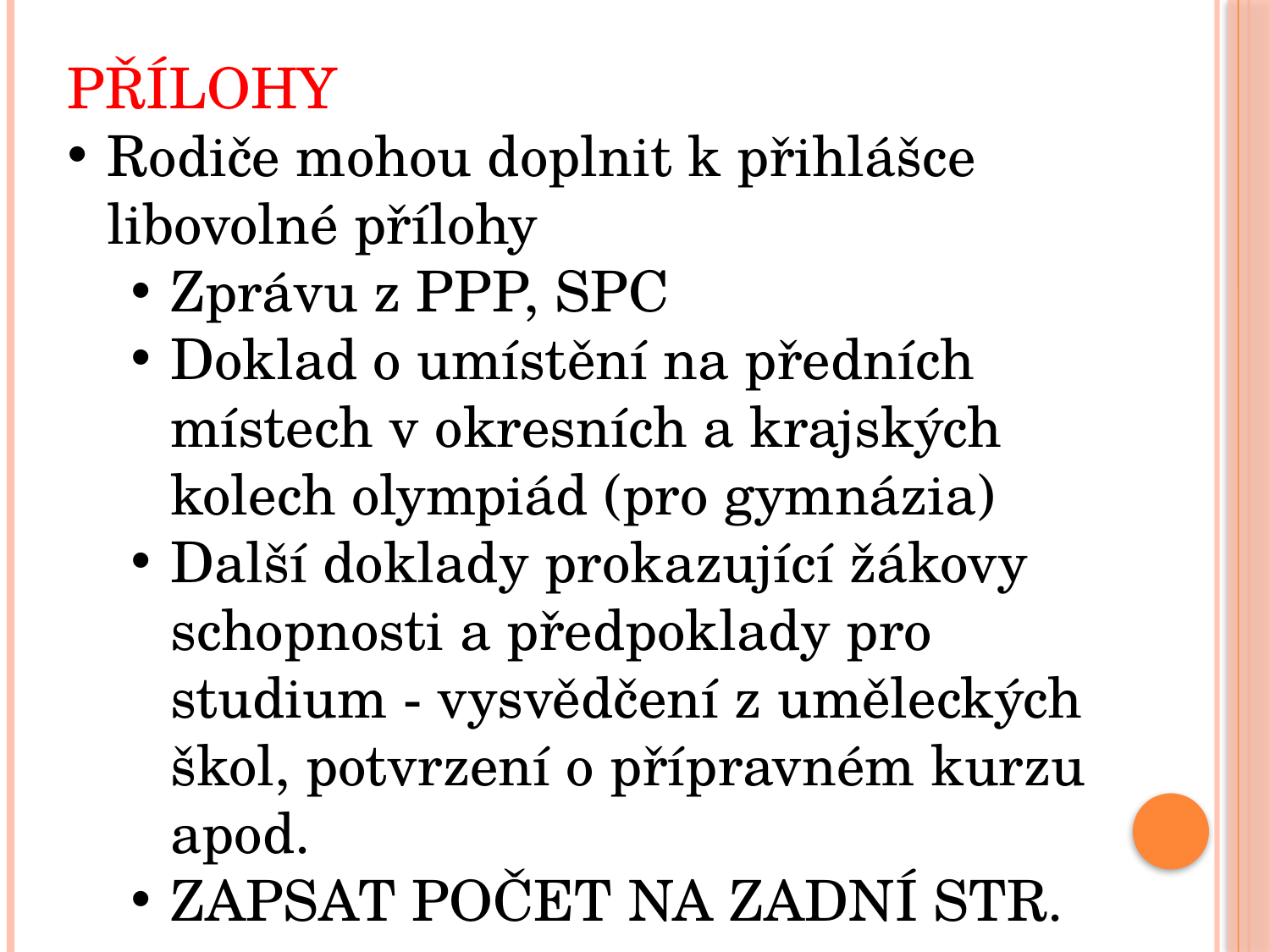

PŘÍLOHY
Rodiče mohou doplnit k přihlášce libovolné přílohy
Zprávu z PPP, SPC
Doklad o umístění na předních místech v okresních a krajských kolech olympiád (pro gymnázia)
Další doklady prokazující žákovy schopnosti a předpoklady pro studium - vysvědčení z uměleckých škol, potvrzení o přípravném kurzu apod.
ZAPSAT POČET NA ZADNÍ STR.